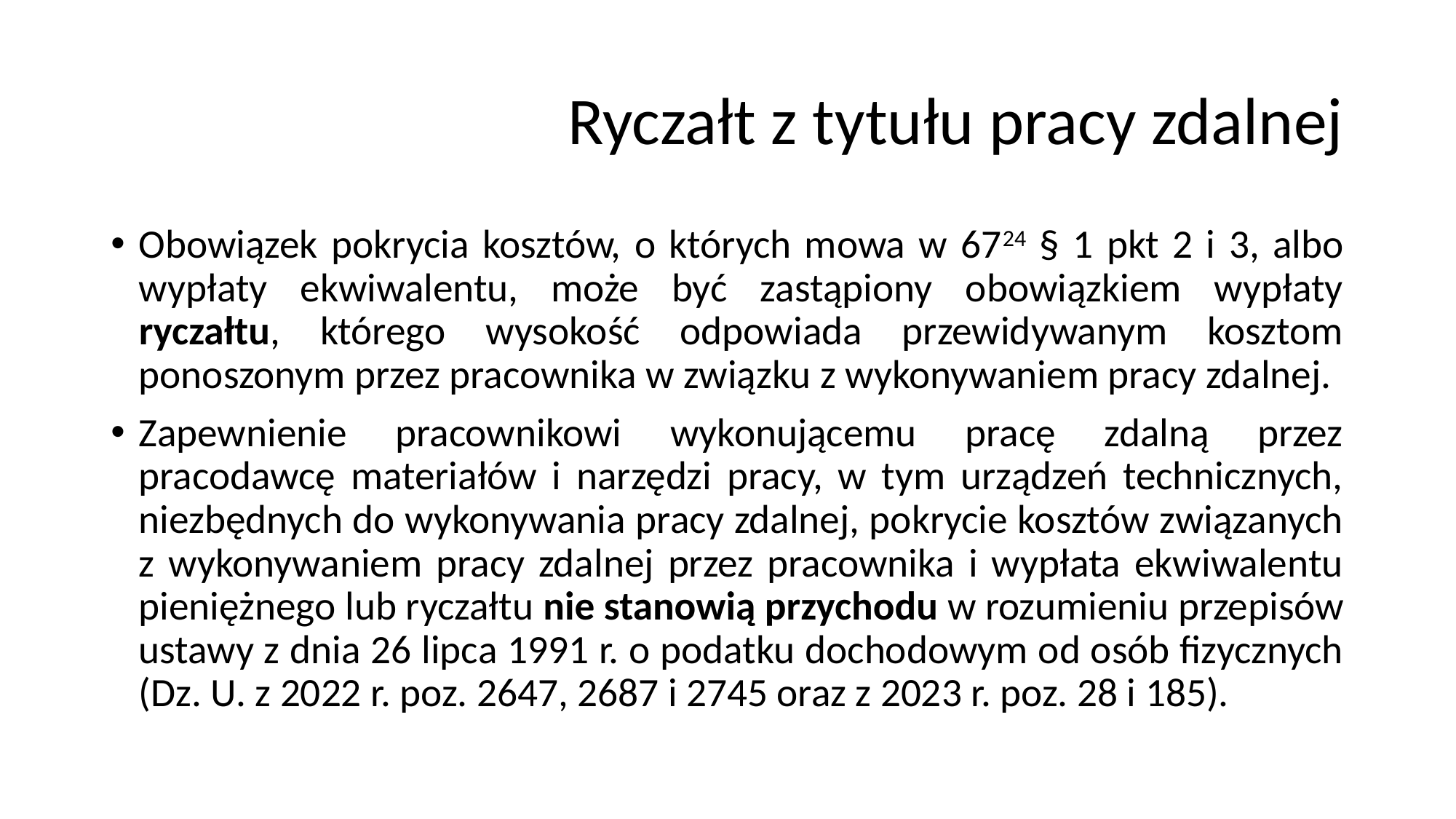

# Ryczałt z tytułu pracy zdalnej
Obowiązek pokrycia kosztów, o których mowa w 6724 § 1 pkt 2 i 3, albo wypłaty ekwiwalentu, może być zastąpiony obowiązkiem wypłaty ryczałtu, którego wysokość odpowiada przewidywanym kosztom ponoszonym przez pracownika w związku z wykonywaniem pracy zdalnej.
Zapewnienie pracownikowi wykonującemu pracę zdalną przez pracodawcę materiałów i narzędzi pracy, w tym urządzeń technicznych, niezbędnych do wykonywania pracy zdalnej, pokrycie kosztów związanych z wykonywaniem pracy zdalnej przez pracownika i wypłata ekwiwalentu pieniężnego lub ryczałtu nie stanowią przychodu w rozumieniu przepisów ustawy z dnia 26 lipca 1991 r. o podatku dochodowym od osób fizycznych (Dz. U. z 2022 r. poz. 2647, 2687 i 2745 oraz z 2023 r. poz. 28 i 185).